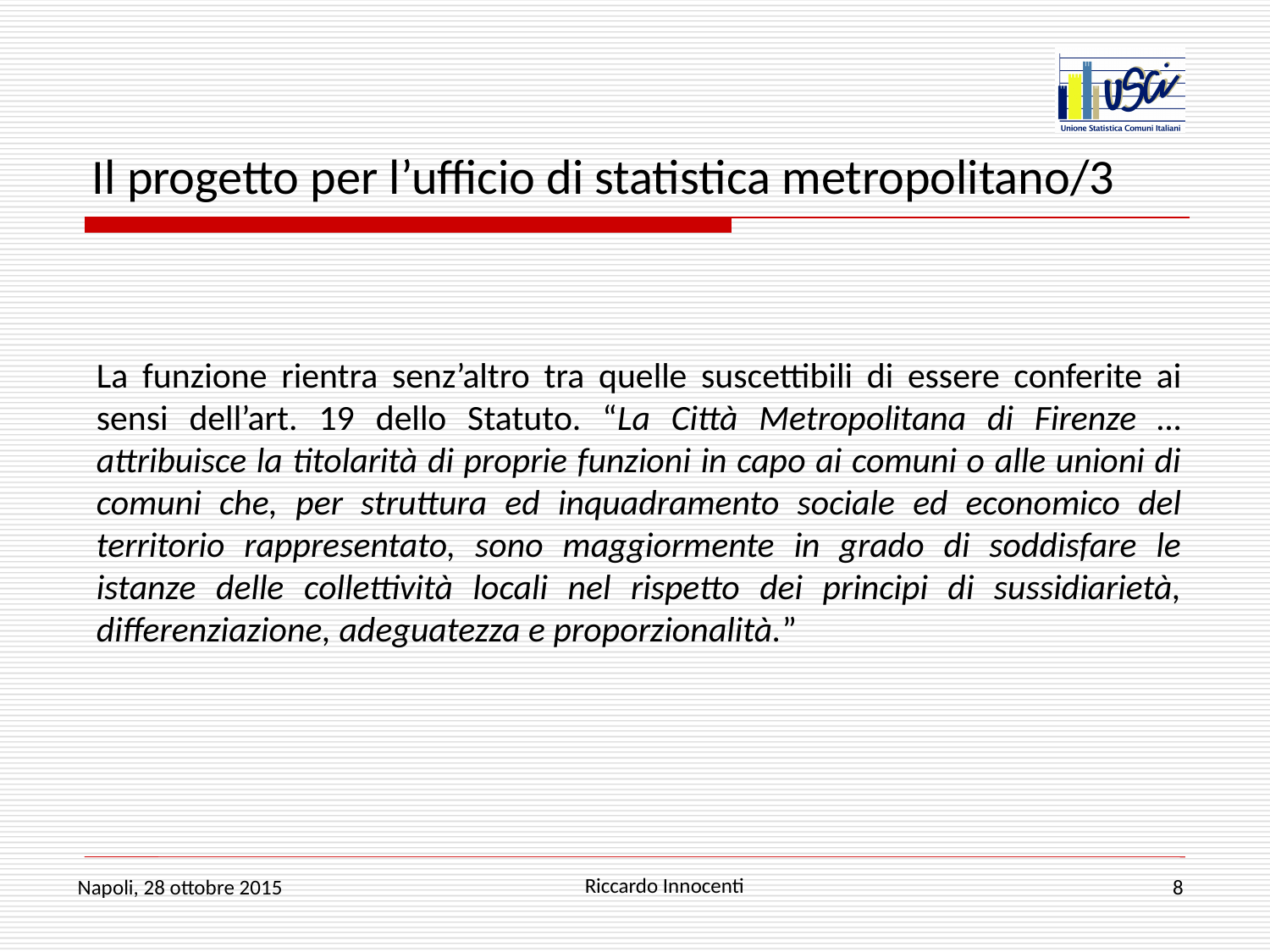

# Il progetto per l’ufficio di statistica metropolitano/3
La funzione rientra senz’altro tra quelle suscettibili di essere conferite ai sensi dell’art. 19 dello Statuto. “La Città Metropolitana di Firenze … attribuisce la titolarità di proprie funzioni in capo ai comuni o alle unioni di comuni che, per struttura ed inquadramento sociale ed economico del territorio rappresentato, sono maggiormente in grado di soddisfare le istanze delle collettività locali nel rispetto dei principi di sussidiarietà, differenziazione, adeguatezza e proporzionalità.”
Riccardo Innocenti

Napoli, 28 ottobre 2015
8